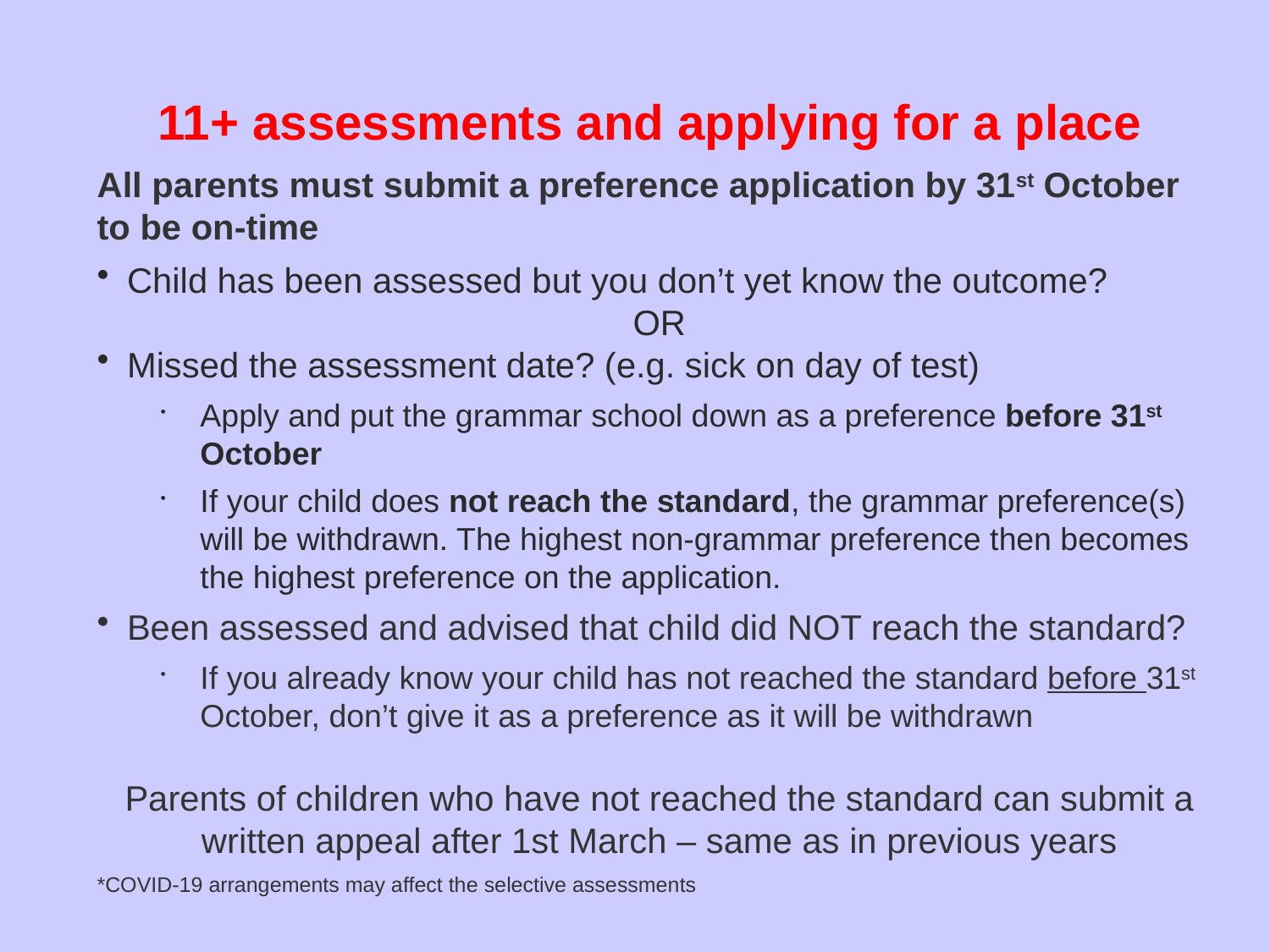

# 11+ assessments and applying for a place
All parents must submit a preference application by 31st October to be on-time
Child has been assessed but you don’t yet know the outcome?
OR
Missed the assessment date? (e.g. sick on day of test)
Apply and put the grammar school down as a preference before 31st October
If your child does not reach the standard, the grammar preference(s) will be withdrawn. The highest non-grammar preference then becomes the highest preference on the application.
Been assessed and advised that child did NOT reach the standard?
If you already know your child has not reached the standard before 31st October, don’t give it as a preference as it will be withdrawn
Parents of children who have not reached the standard can submit a written appeal after 1st March – same as in previous years
*COVID-19 arrangements may affect the selective assessments